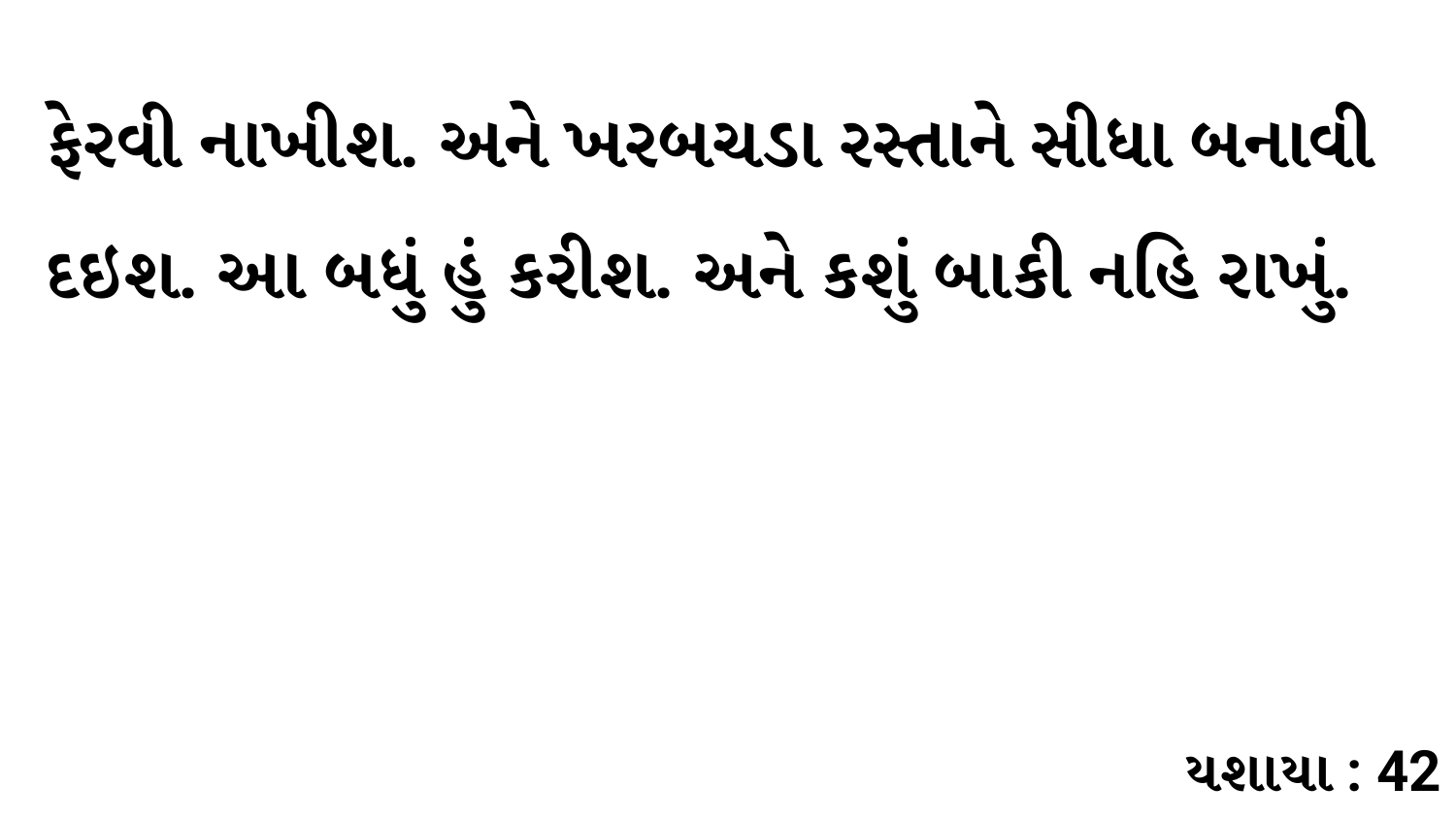

ફેરવી નાખીશ. અને ખરબચડા રસ્તાને સીધા બનાવી દઇશ. આ બધું હું કરીશ. અને કશું બાકી નહિ રાખું.
યશાયા : 42